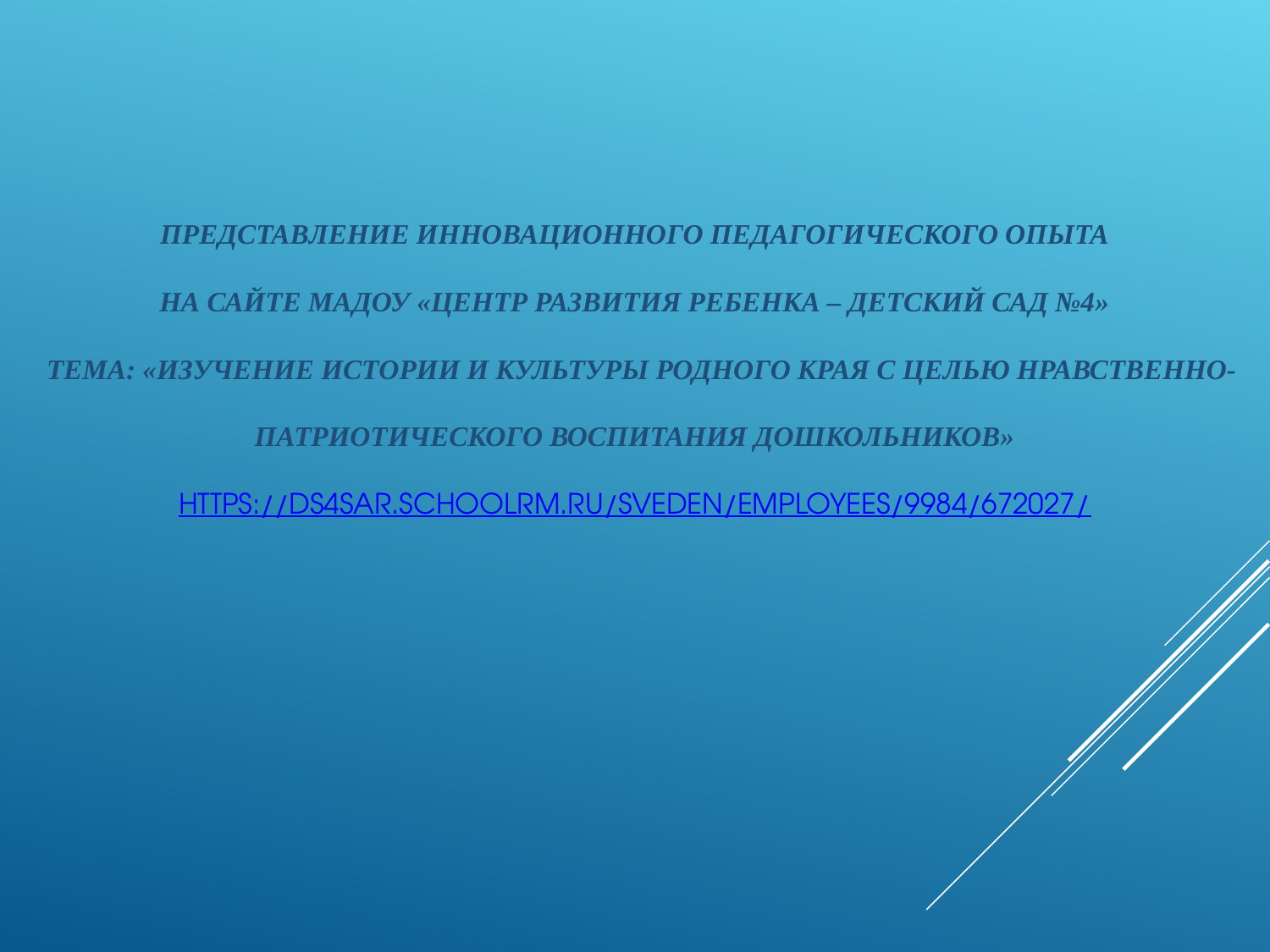

Представление инновационного педагогического опыта
на сайте МАДОУ «Центр развития ребенка – детский сад №4»
  тема: «Изучение истории и культуры родного края с целью нравственно-патриотического воспитания дошкольников»
https://ds4sar.schoolrm.ru/sveden/employees/9984/672027/